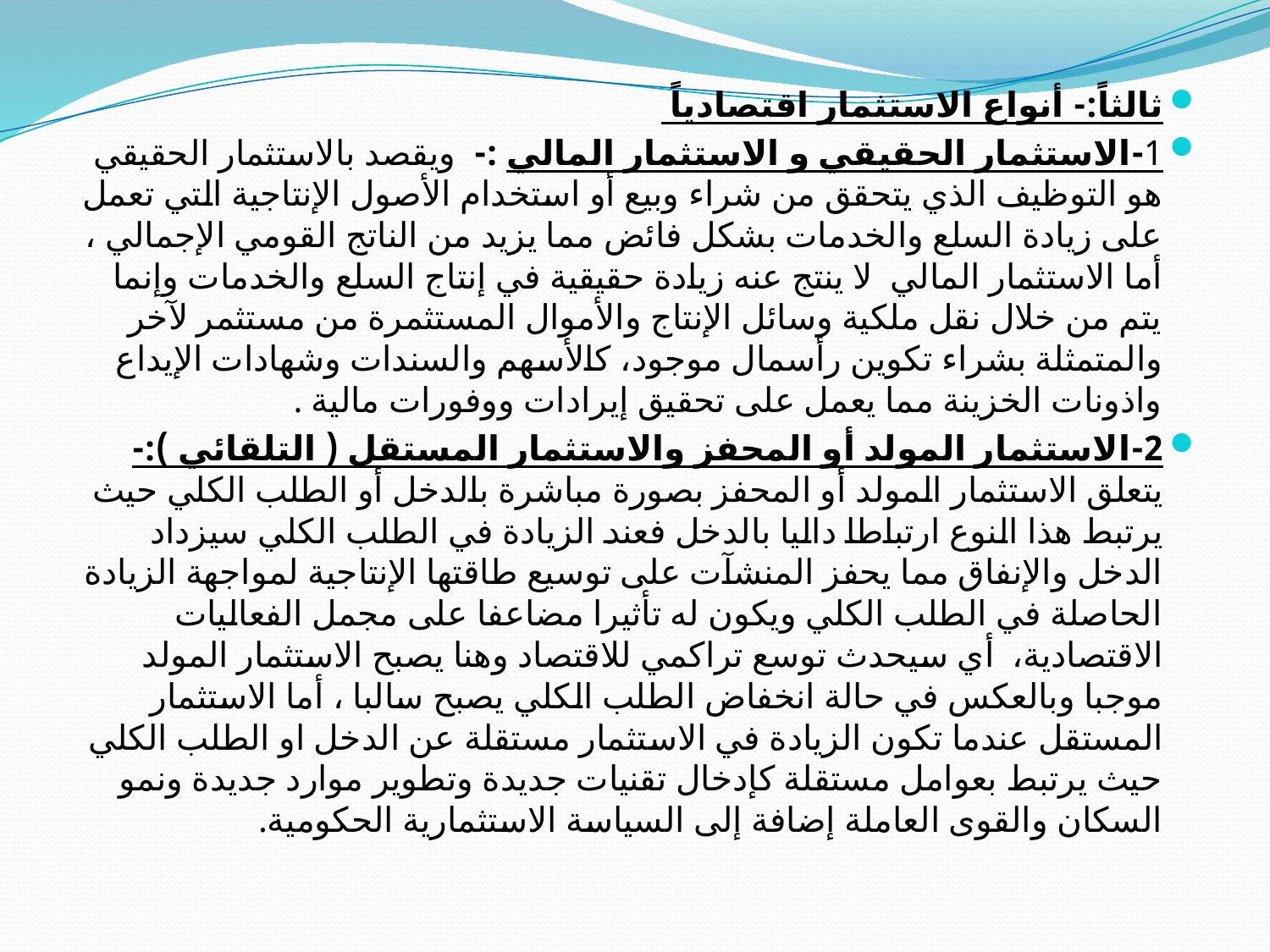

ثالثاً:- أنواع الاستثمار اقتصادياً
1-الاستثمار الحقيقي و الاستثمار المالي :-  ويقصد بالاستثمار الحقيقي هو التوظيف الذي يتحقق من شراء وبيع أو استخدام الأصول الإنتاجية التي تعمل على زيادة السلع والخدمات بشكل فائض مما يزيد من الناتج القومي الإجمالي ، أما الاستثمار المالي  لا ينتج عنه زيادة حقيقية في إنتاج السلع والخدمات وإنما يتم من خلال نقل ملكية وسائل الإنتاج والأموال المستثمرة من مستثمر لآخر والمتمثلة بشراء تكوين رأسمال موجود، كالأسهم والسندات وشهادات الإيداع واذونات الخزينة مما يعمل على تحقيق إيرادات ووفورات مالية .
2-الاستثمار المولد أو المحفز والاستثمار المستقل ( التلقائي ):-  يتعلق الاستثمار المولد أو المحفز بصورة مباشرة بالدخل أو الطلب الكلي حيث يرتبط هذا النوع ارتباطا داليا بالدخل فعند الزيادة في الطلب الكلي سيزداد الدخل والإنفاق مما يحفز المنشآت على توسيع طاقتها الإنتاجية لمواجهة الزيادة الحاصلة في الطلب الكلي ويكون له تأثيرا مضاعفا على مجمل الفعاليات الاقتصادية،  أي سيحدث توسع تراكمي للاقتصاد وهنا يصبح الاستثمار المولد موجبا وبالعكس في حالة انخفاض الطلب الكلي يصبح سالبا ، أما الاستثمار المستقل عندما تكون الزيادة في الاستثمار مستقلة عن الدخل او الطلب الكلي حيث يرتبط بعوامل مستقلة كإدخال تقنيات جديدة وتطوير موارد جديدة ونمو السكان والقوى العاملة إضافة إلى السياسة الاستثمارية الحكومية.